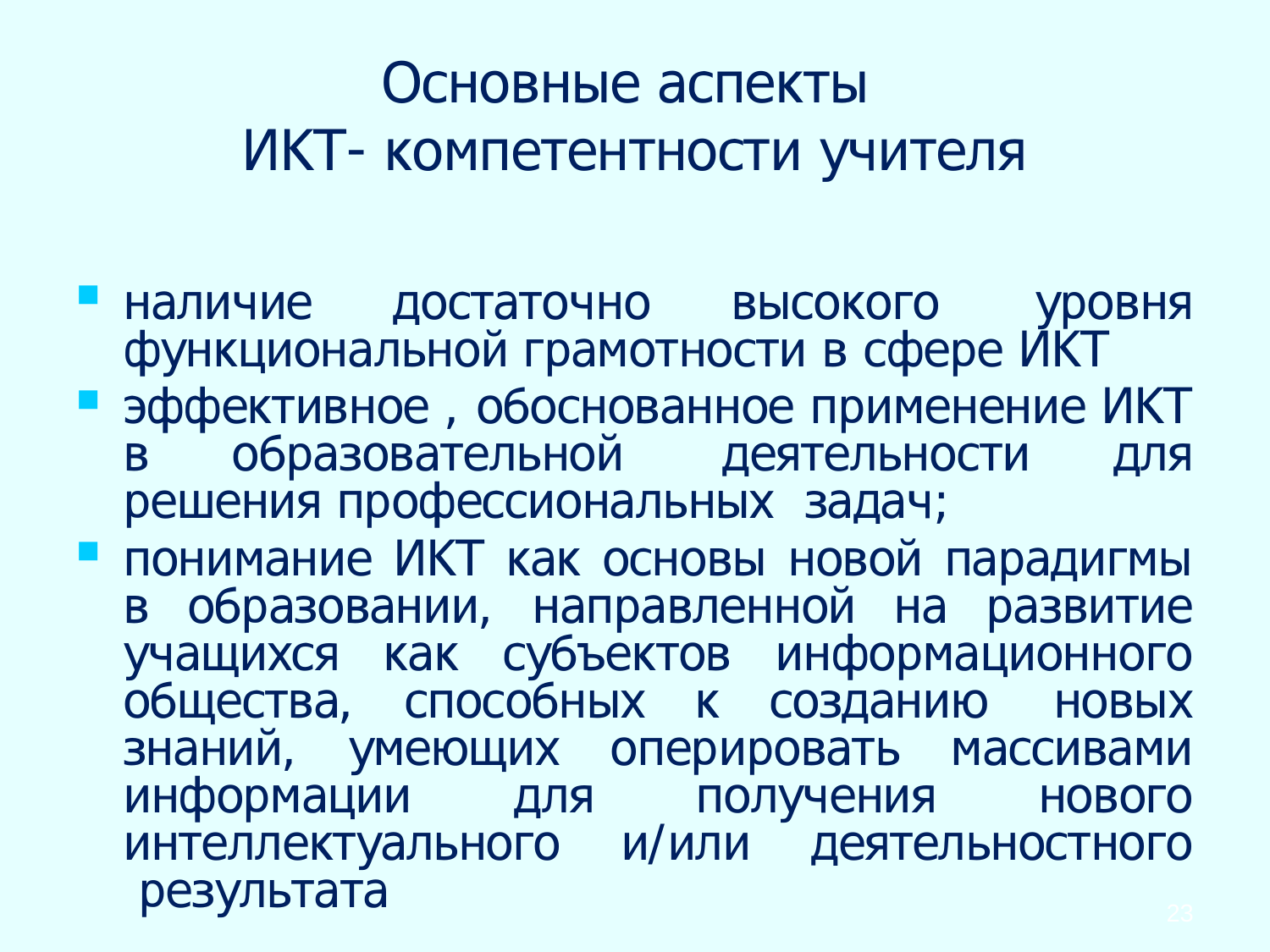

# Основные аспекты ИКТ- компетентности учителя
наличие достаточно высокого  уровня функциональной грамотности в сфере ИКТ
эффективное , обоснованное применение ИКТ в образовательной  деятельности для решения профессиональных  задач;
понимание ИКТ как основы новой парадигмы в образовании, направленной на развитие учащихся как субъектов информационного общества, способных к созданию  новых знаний, умеющих оперировать массивами информации для получения нового интеллектуального и/или деятельностного  результата
23